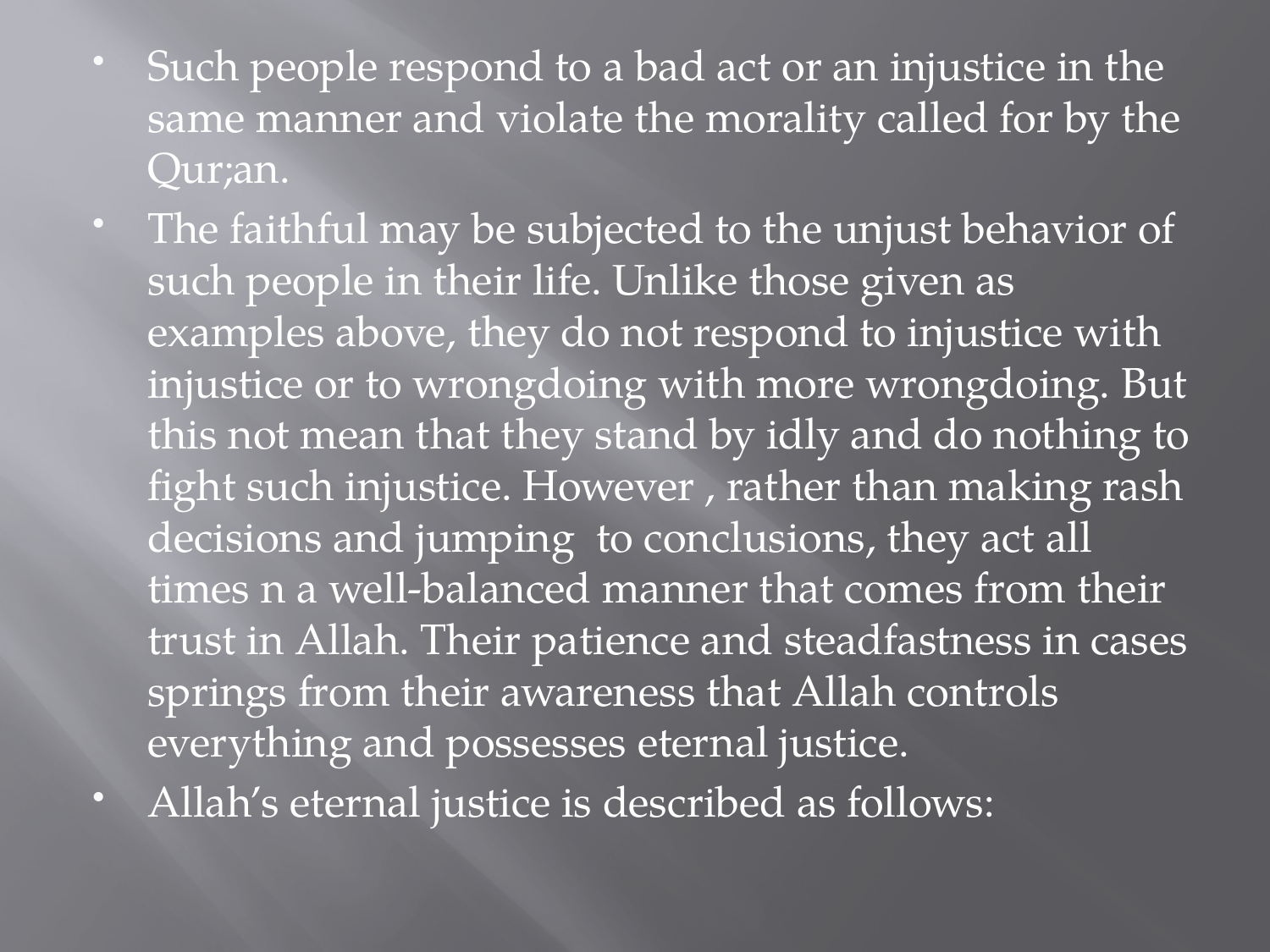

Such people respond to a bad act or an injustice in the same manner and violate the morality called for by the Qur;an.
The faithful may be subjected to the unjust behavior of such people in their life. Unlike those given as examples above, they do not respond to injustice with injustice or to wrongdoing with more wrongdoing. But this not mean that they stand by idly and do nothing to fight such injustice. However , rather than making rash decisions and jumping  to conclusions, they act all times n a well-balanced manner that comes from their trust in Allah. Their patience and steadfastness in cases springs from their awareness that Allah controls everything and possesses eternal justice.
Allah’s eternal justice is described as follows: